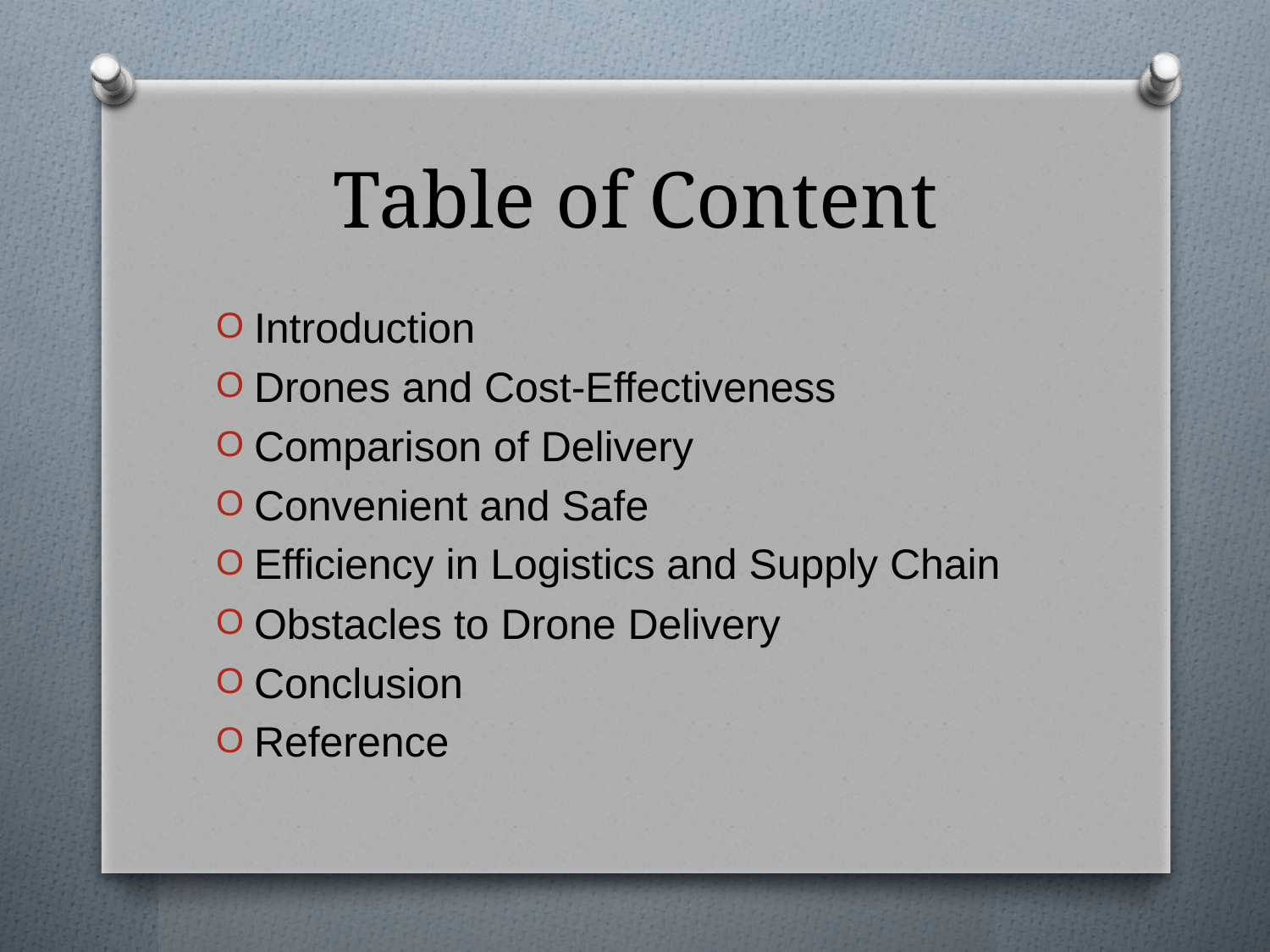

# Table of Content
Introduction
Drones and Cost-Effectiveness
Comparison of Delivery
Convenient and Safe
Efficiency in Logistics and Supply Chain
Obstacles to Drone Delivery
Conclusion
Reference